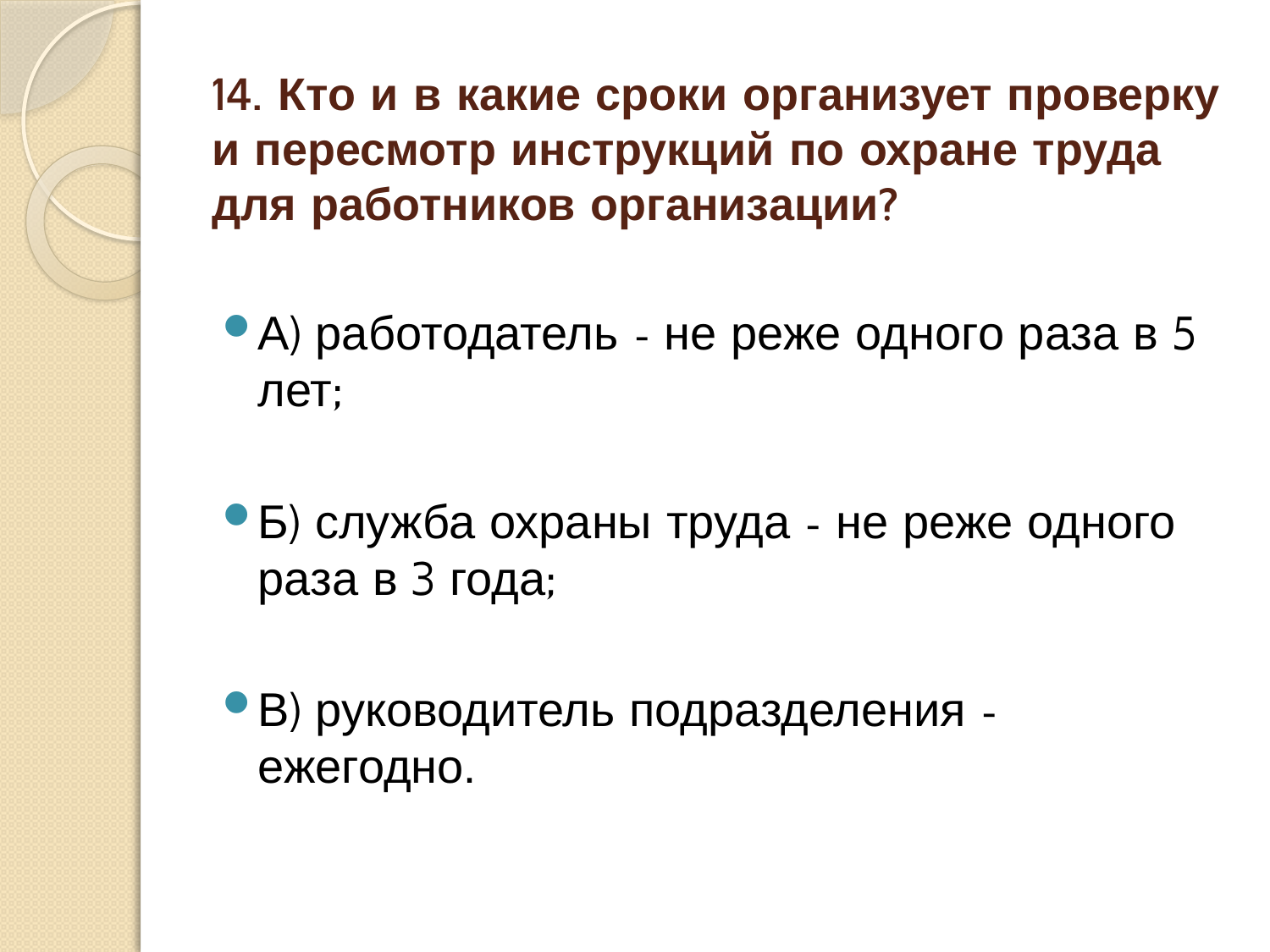

# 14. Кто и в какие сроки организует проверку и пересмотр инструкций по охране труда для работников организации?
А) работодатель - не реже одного раза в 5 лет;

Б) служба охраны труда - не реже одного раза в 3 года;

В) руководитель подразделения - ежегодно.